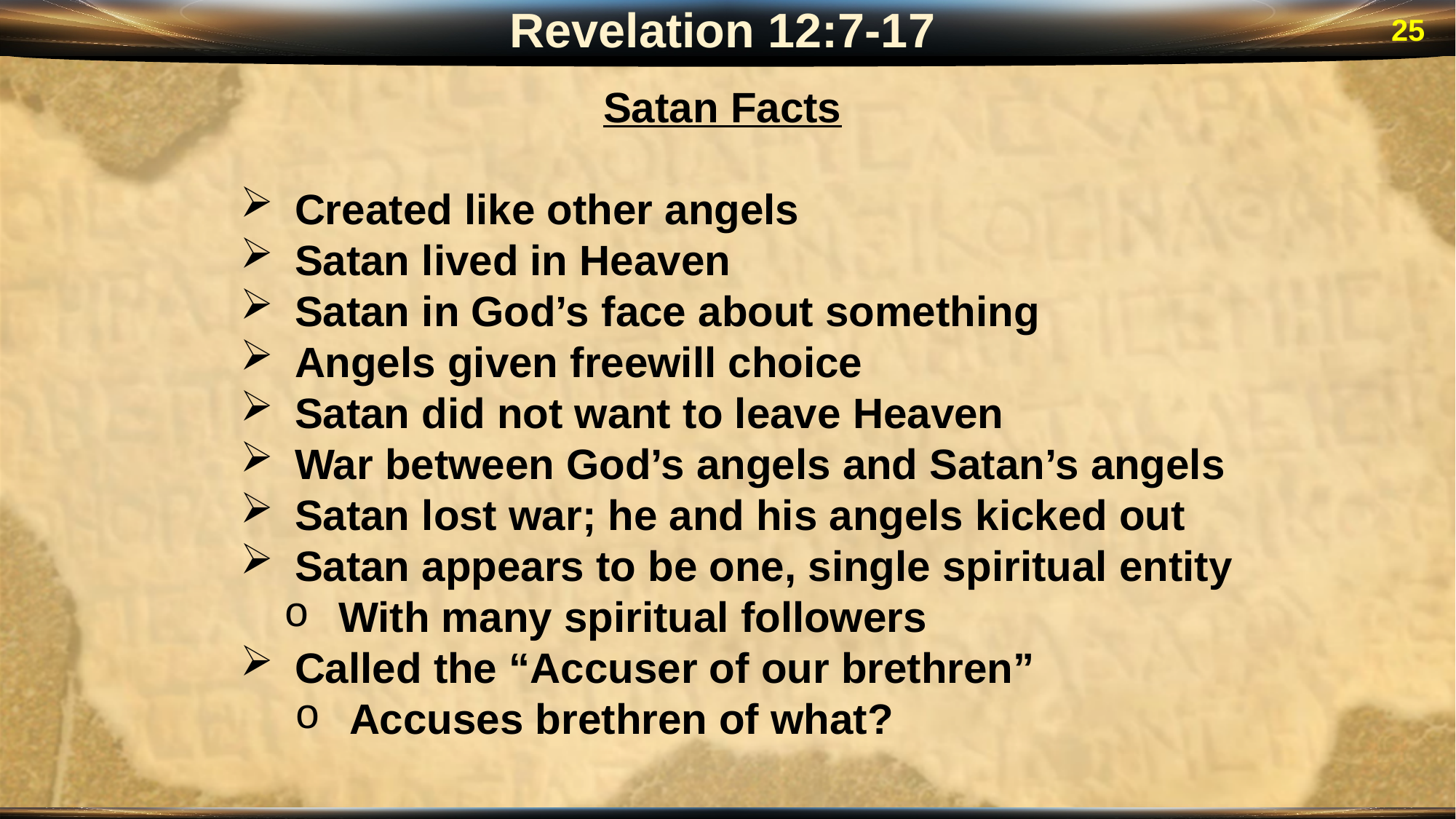

Revelation 12:7-17

25
Satan Facts

Created like other angels
Satan lived in Heaven
Satan in God’s face about something
Angels given freewill choice
Satan did not want to leave Heaven
War between God’s angels and Satan’s angels
Satan lost war; he and his angels kicked out
Satan appears to be one, single spiritual entity
With many spiritual followers
Called the “Accuser of our brethren”
Accuses brethren of what?